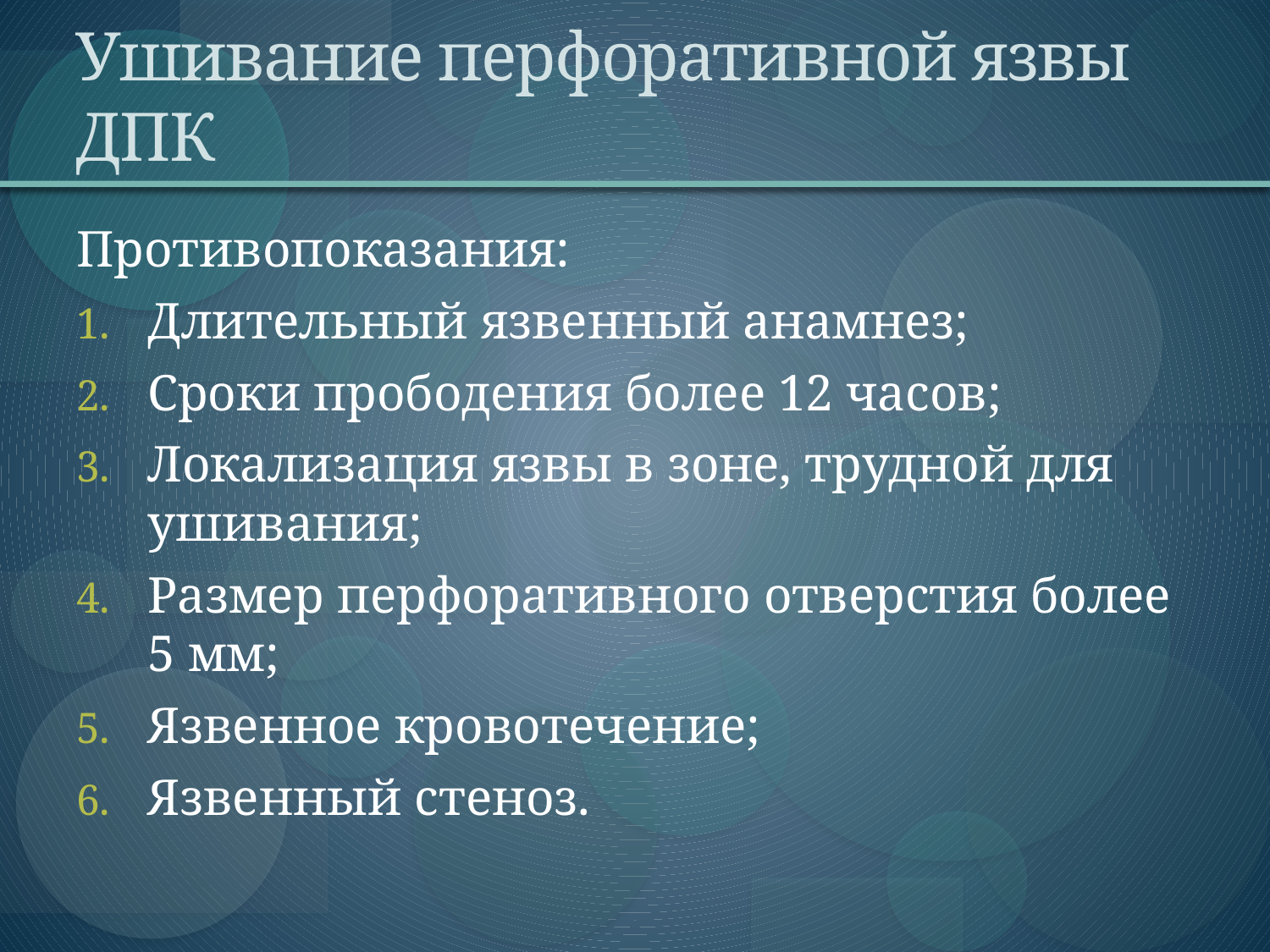

# Ушивание перфоративной язвы ДПК
Противопоказания:
Длительный язвенный анамнез;
Сроки прободения более 12 часов;
Локализация язвы в зоне, трудной для ушивания;
Размер перфоративного отверстия более 5 мм;
Язвенное кровотечение;
Язвенный стеноз.